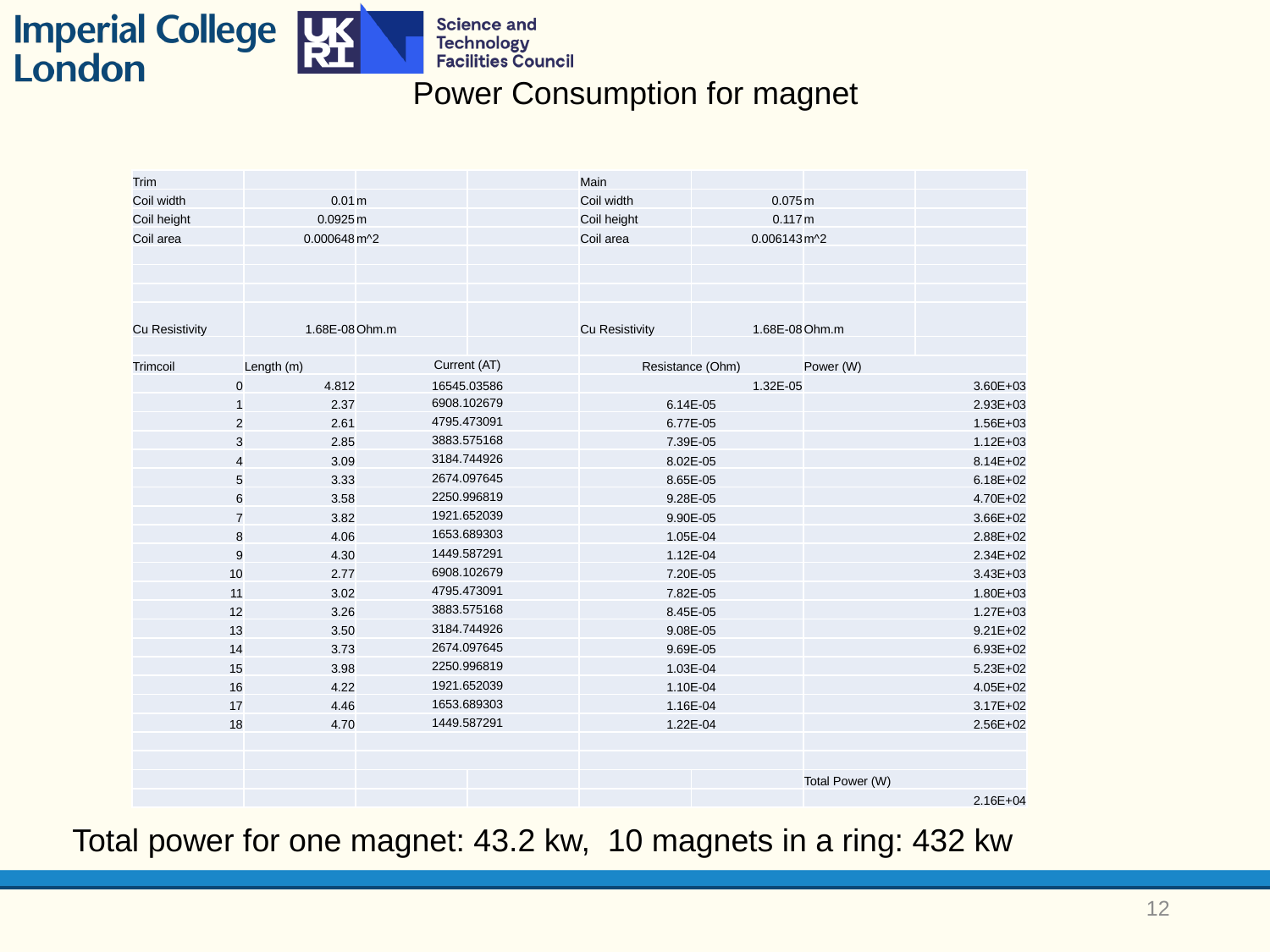

Power Consumption for magnet

| Trim |  |  |  | Main |  |  |  |
| --- | --- | --- | --- | --- | --- | --- | --- |
| Coil width | 0.01 | m |  | Coil width | 0.075 | m |  |
| Coil height | 0.0925 | m |  | Coil height | 0.117 | m |  |
| Coil area | 0.000648 | m^2 |  | Coil area | 0.006143 | m^2 |  |
|  |  |  |  |  |  |  |  |
|  |  |  |  |  |  |  |  |
|  |  |  |  |  |  |  |  |
| Cu Resistivity | 1.68E-08 | Ohm.m |  | Cu Resistivity | 1.68E-08 | Ohm.m |  |
|  |  |  |  |  |  |  |  |
| Trimcoil | Length (m) | Current (AT) |  | Resistance (Ohm) |  | Power (W) |  |
| 0 | 4.812 | 16545.03586 |  | 1.32E-05 |  | 3.60E+03 |  |
| 1 | 2.37 | 6908.102679 |  | 6.14E-05 |  | 2.93E+03 |  |
| 2 | 2.61 | 4795.473091 |  | 6.77E-05 |  | 1.56E+03 |  |
| 3 | 2.85 | 3883.575168 |  | 7.39E-05 |  | 1.12E+03 |  |
| 4 | 3.09 | 3184.744926 |  | 8.02E-05 |  | 8.14E+02 |  |
| 5 | 3.33 | 2674.097645 |  | 8.65E-05 |  | 6.18E+02 |  |
| 6 | 3.58 | 2250.996819 |  | 9.28E-05 |  | 4.70E+02 |  |
| 7 | 3.82 | 1921.652039 |  | 9.90E-05 |  | 3.66E+02 |  |
| 8 | 4.06 | 1653.689303 |  | 1.05E-04 |  | 2.88E+02 |  |
| 9 | 4.30 | 1449.587291 |  | 1.12E-04 |  | 2.34E+02 |  |
| 10 | 2.77 | 6908.102679 |  | 7.20E-05 |  | 3.43E+03 |  |
| 11 | 3.02 | 4795.473091 |  | 7.82E-05 |  | 1.80E+03 |  |
| 12 | 3.26 | 3883.575168 |  | 8.45E-05 |  | 1.27E+03 |  |
| 13 | 3.50 | 3184.744926 |  | 9.08E-05 |  | 9.21E+02 |  |
| 14 | 3.73 | 2674.097645 |  | 9.69E-05 |  | 6.93E+02 |  |
| 15 | 3.98 | 2250.996819 |  | 1.03E-04 |  | 5.23E+02 |  |
| 16 | 4.22 | 1921.652039 |  | 1.10E-04 |  | 4.05E+02 |  |
| 17 | 4.46 | 1653.689303 |  | 1.16E-04 |  | 3.17E+02 |  |
| 18 | 4.70 | 1449.587291 |  | 1.22E-04 |  | 2.56E+02 |  |
|  |  |  |  |  |  |  |  |
|  |  |  |  |  |  |  |  |
|  |  |  |  |  |  | Total Power (W) |  |
|  |  |  |  |  |  | 2.16E+04 |  |
Total power for one magnet: 43.2 kw,  10 magnets in a ring: 432 kw

12